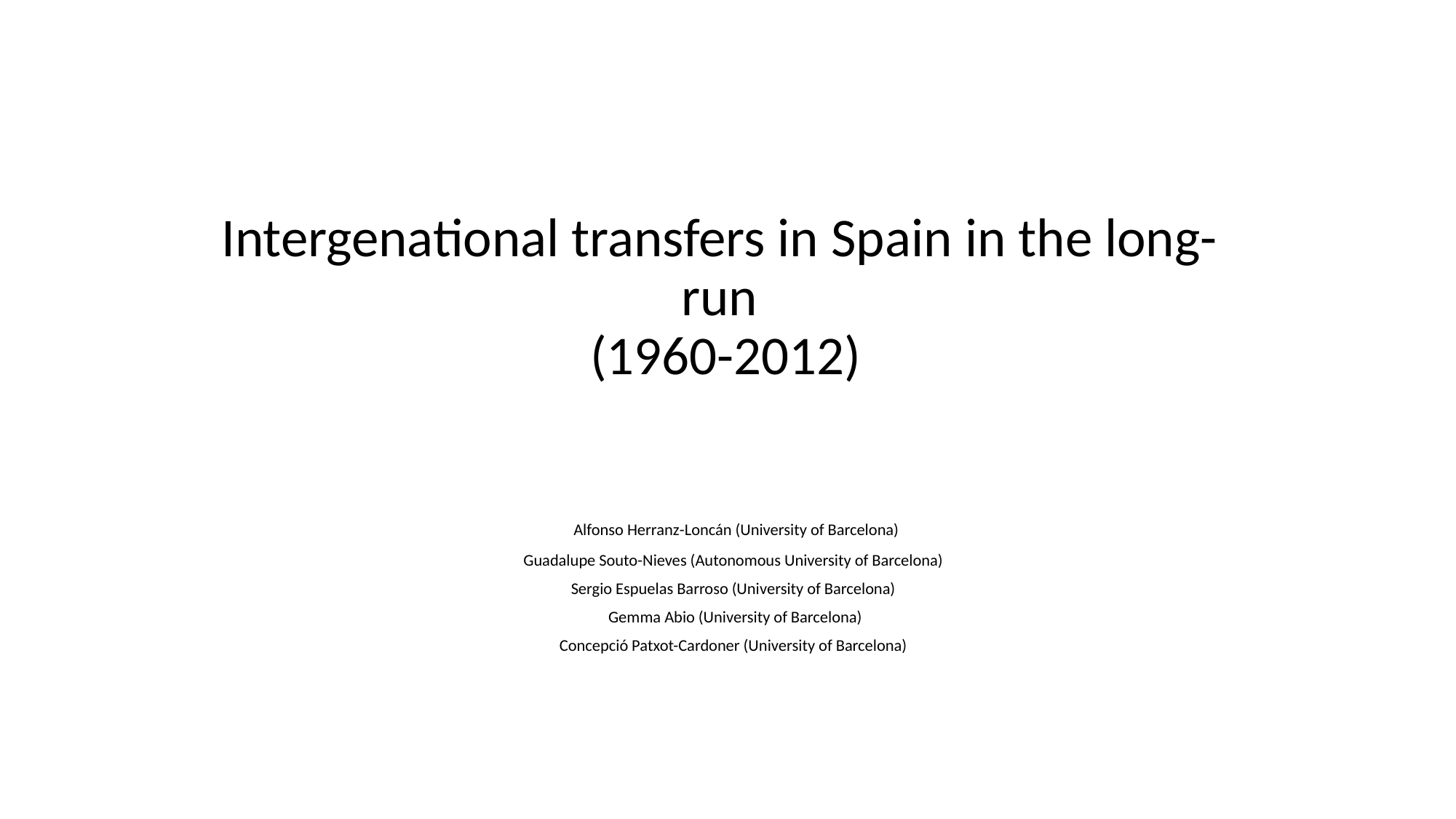

# Intergenational transfers in Spain in the long-run (1960-2012)

 Alfonso Herranz-Loncán (University of Barcelona)
Guadalupe Souto-Nieves (Autonomous University of Barcelona)
Sergio Espuelas Barroso (University of Barcelona)
Gemma Abio (University of Barcelona)
Concepció Patxot-Cardoner (University of Barcelona)